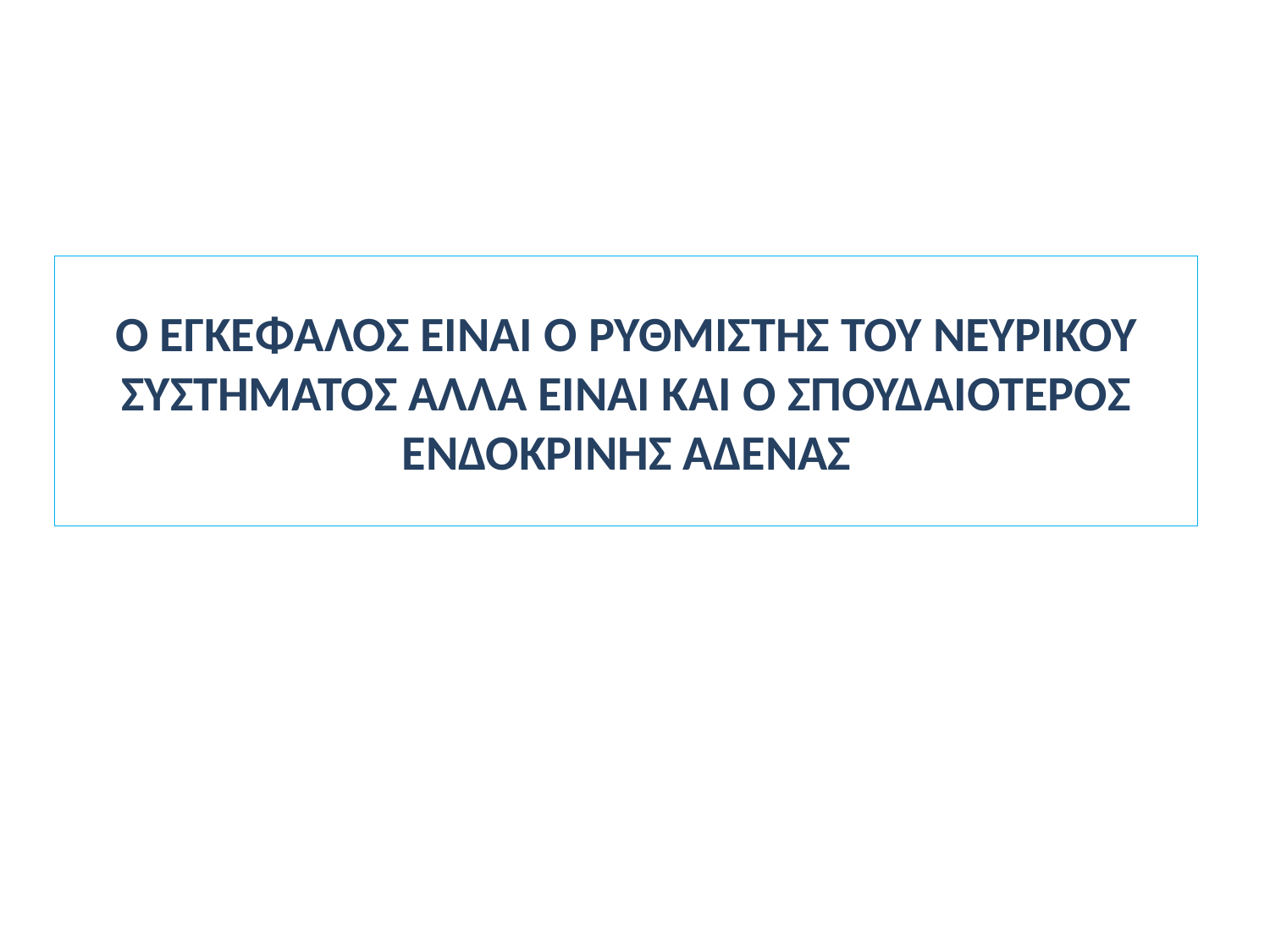

# Ο ΕΓΚΕΦΑΛΟΣ ΕΙΝΑΙ Ο ΡΥΘΜΙΣΤΗΣ ΤΟΥ ΝΕΥΡΙΚΟΥ ΣΥΣΤΗΜΑΤΟΣ ΑΛΛΑ ΕΙΝΑΙ ΚΑΙ Ο ΣΠΟΥΔΑΙΟΤΕΡΟΣ ΕΝΔΟΚΡΙΝΗΣ ΑΔΕΝΑΣ